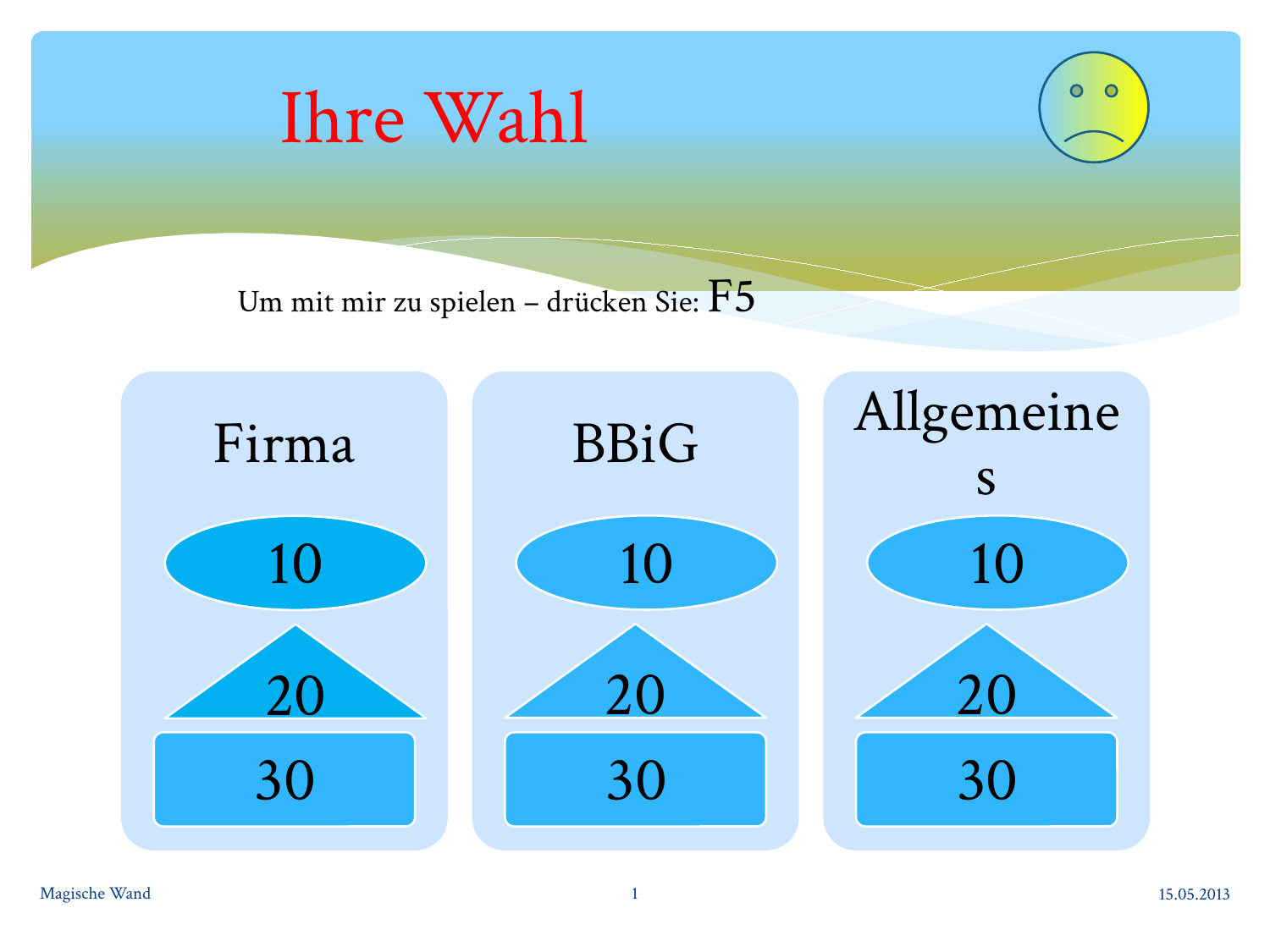

# Ihre Wahl
Um mit mir zu spielen – drücken Sie: F5
Firma
10
20
30
BBiG
10
20
30
Allgemeines
10
20
30
1
Magische Wand
15.05.2013